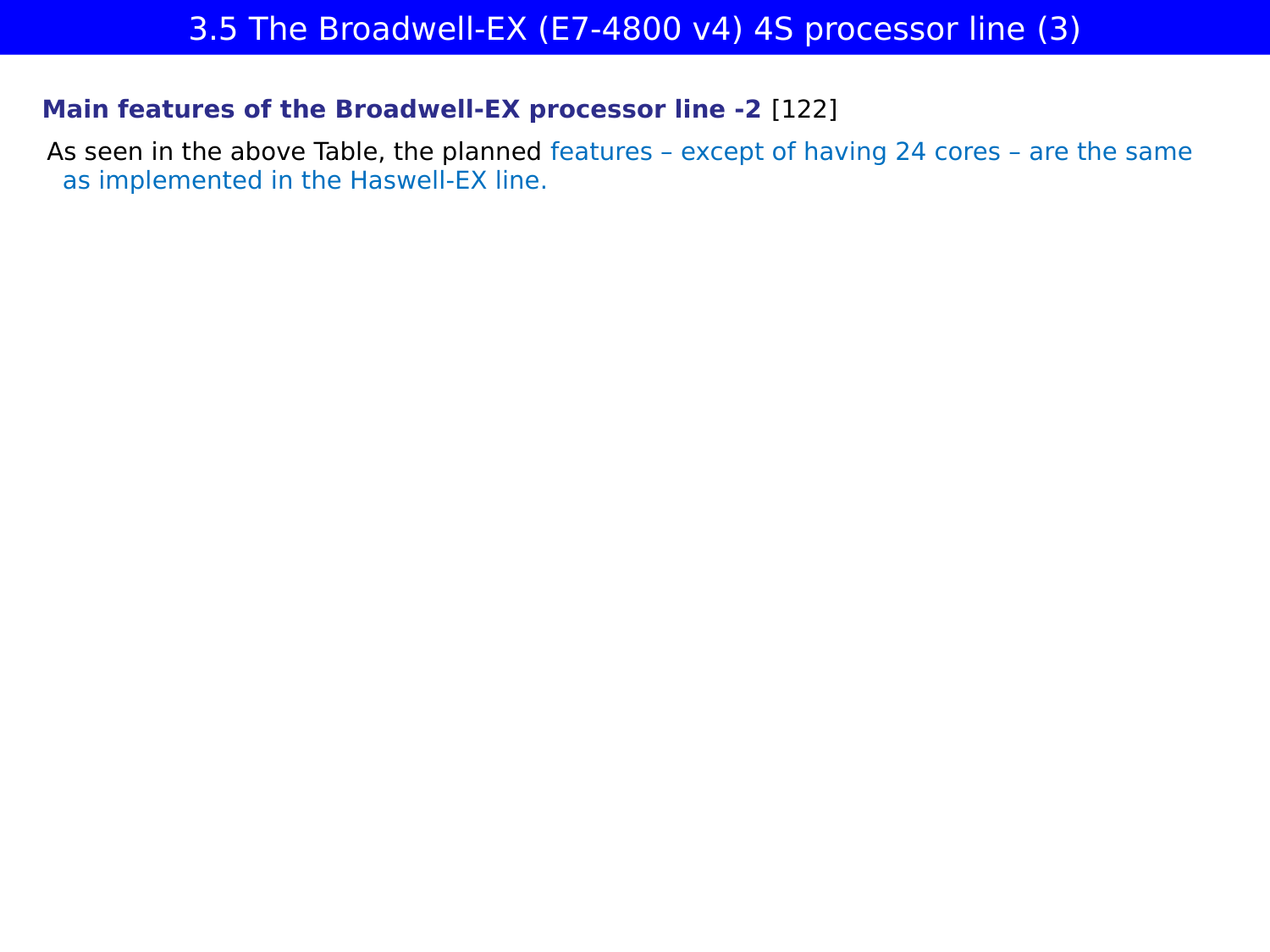

# 3.5 The Broadwell-EX (E7-4800 v4) 4S processor line (3)
Main features of the Broadwell-EX processor line -2 [122]
As seen in the above Table, the planned features – except of having 24 cores – are the same
  as implemented in the Haswell-EX line.